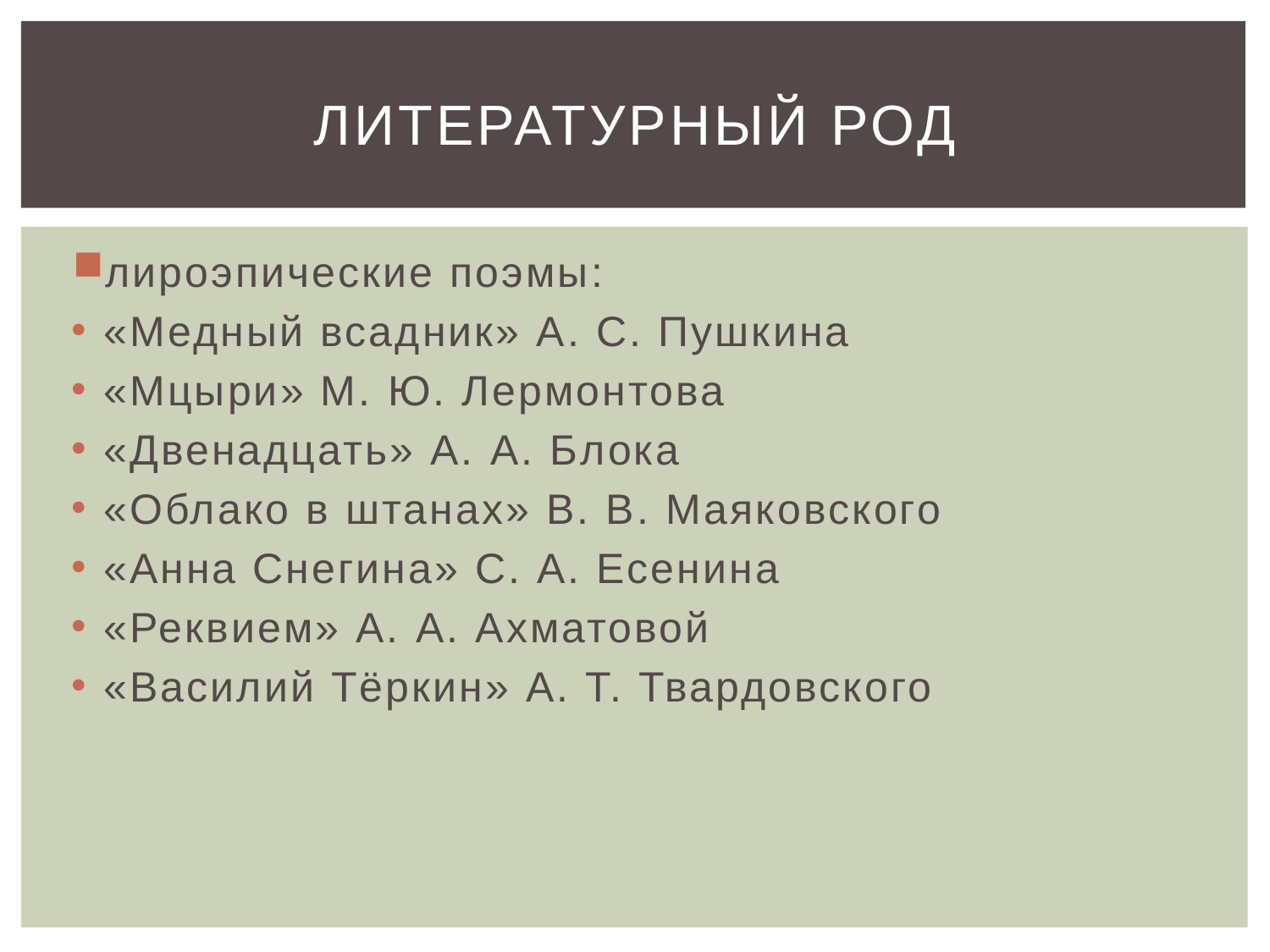

# Литературный род
лироэпические поэмы:
«Медный всадник» А. С. Пушкина
«Мцыри» М. Ю. Лермонтова
«Двенадцать» А. А. Блока
«Облако в штанах» В. В. Маяковского
«Анна Снегина» С. А. Есенина
«Реквием» А. А. Ахматовой
«Василий Тёркин» А. Т. Твардовского